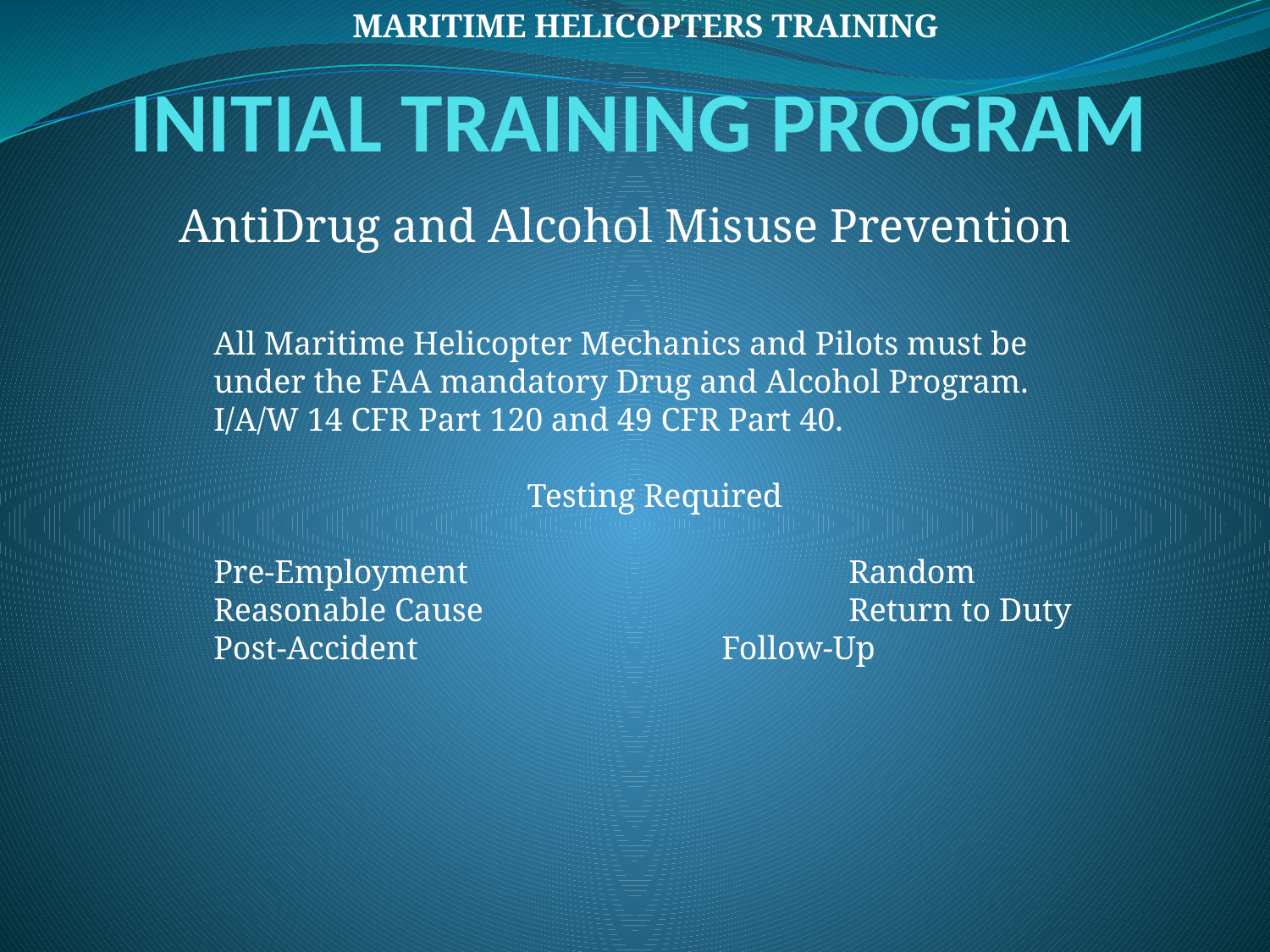

MARITIME HELICOPTERS TRAINING
# INITIAL TRAINING PROGRAM
AntiDrug and Alcohol Misuse Prevention
All Maritime Helicopter Mechanics and Pilots must be under the FAA mandatory Drug and Alcohol Program. I/A/W 14 CFR Part 120 and 49 CFR Part 40.

                                      Testing Required

Pre-Employment			Random
Reasonable Cause			Return to Duty
Post-Accident			Follow-Up